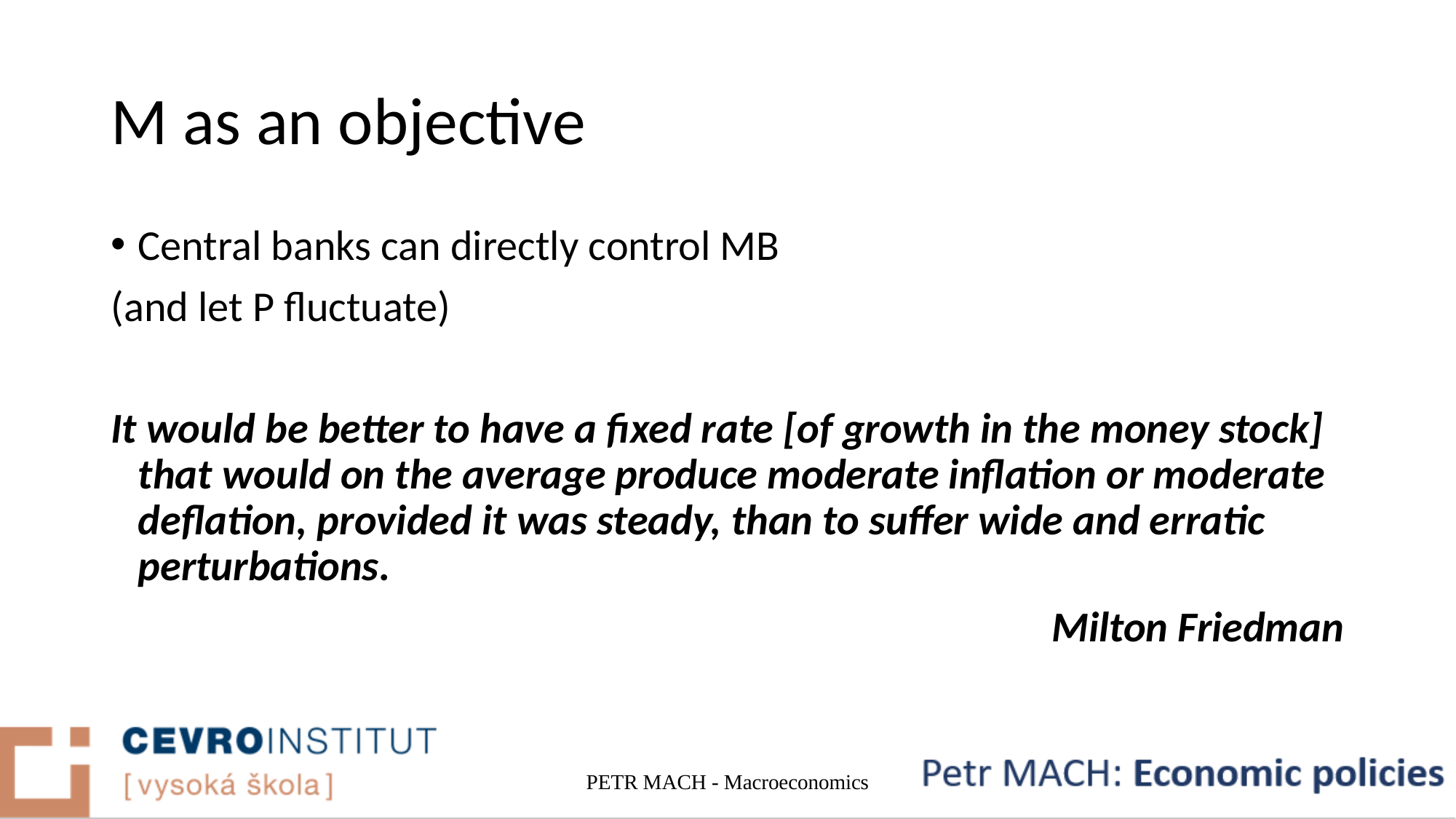

# M as an objective
Central banks can directly control MB
(and let P fluctuate)

It would be better to have a fixed rate [of growth in the money stock] that would on the average produce moderate inflation or moderate deflation, provided it was steady, than to suffer wide and erratic perturbations.
Milton Friedman

PETR MACH - Macroeconomics